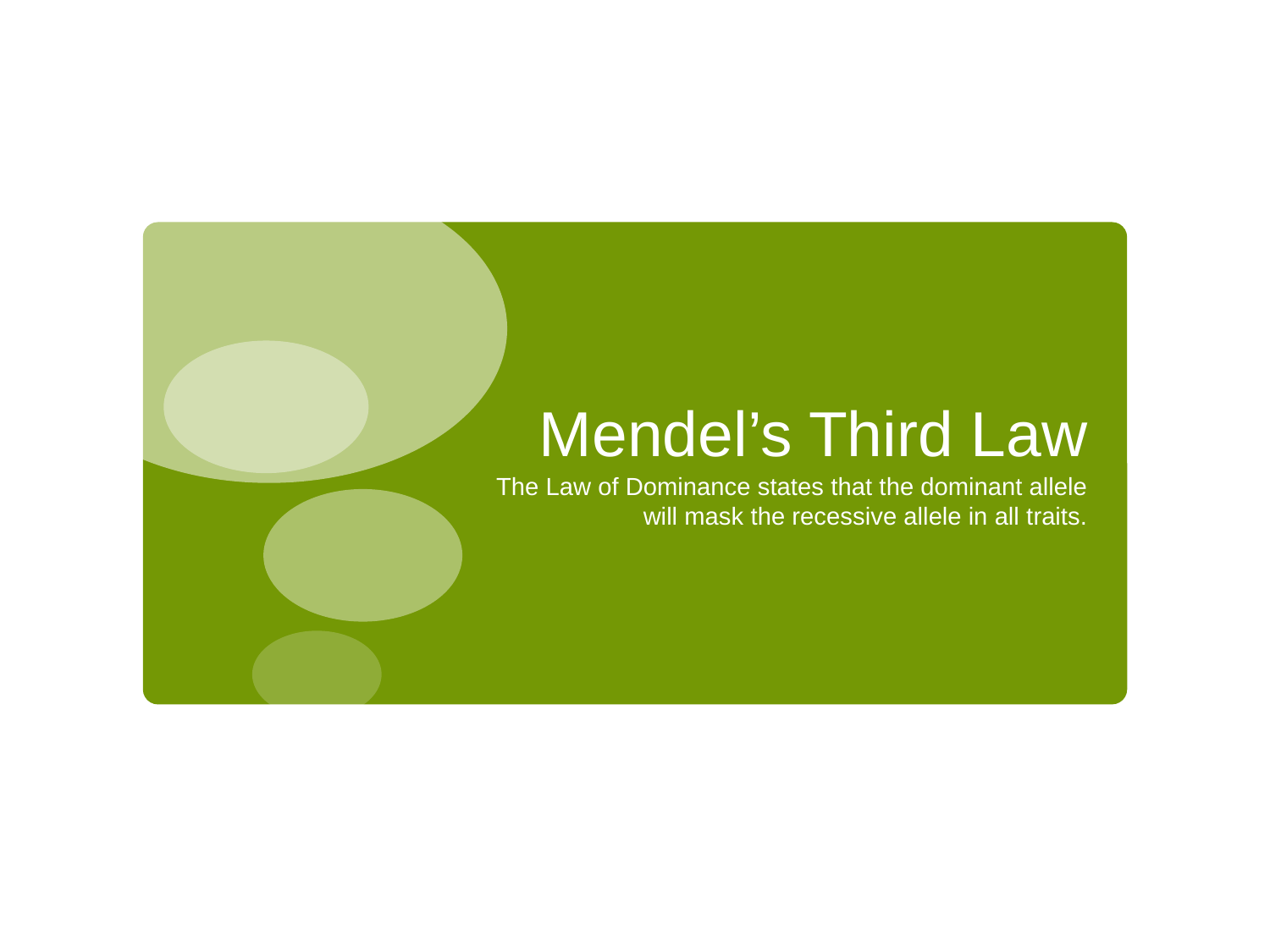

# Mendel’s Third Law
The Law of Dominance states that the dominant allele will mask the recessive allele in all traits.